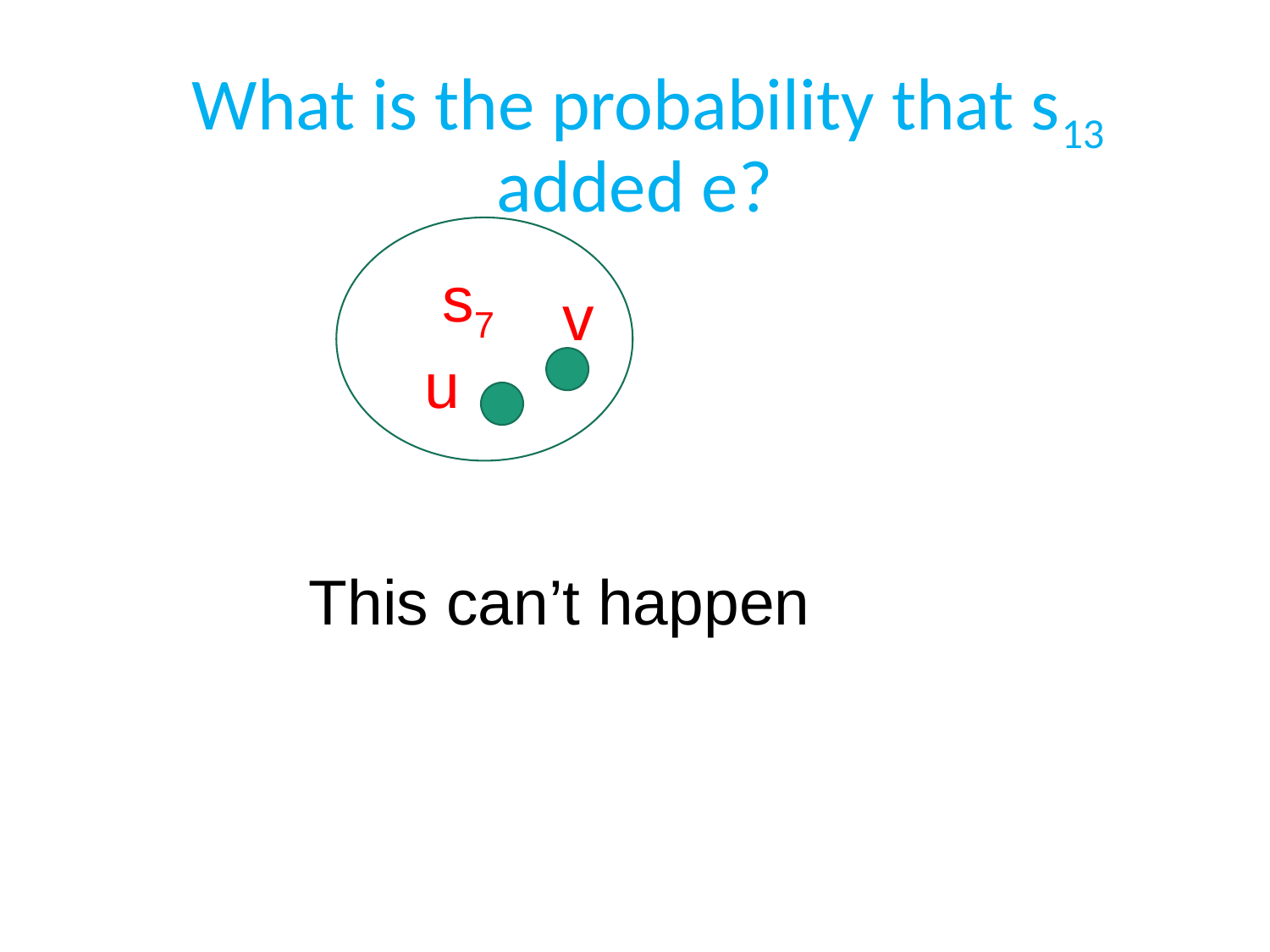

# What is the probability that s13 added e?

 s7

v
u

This can’t happen